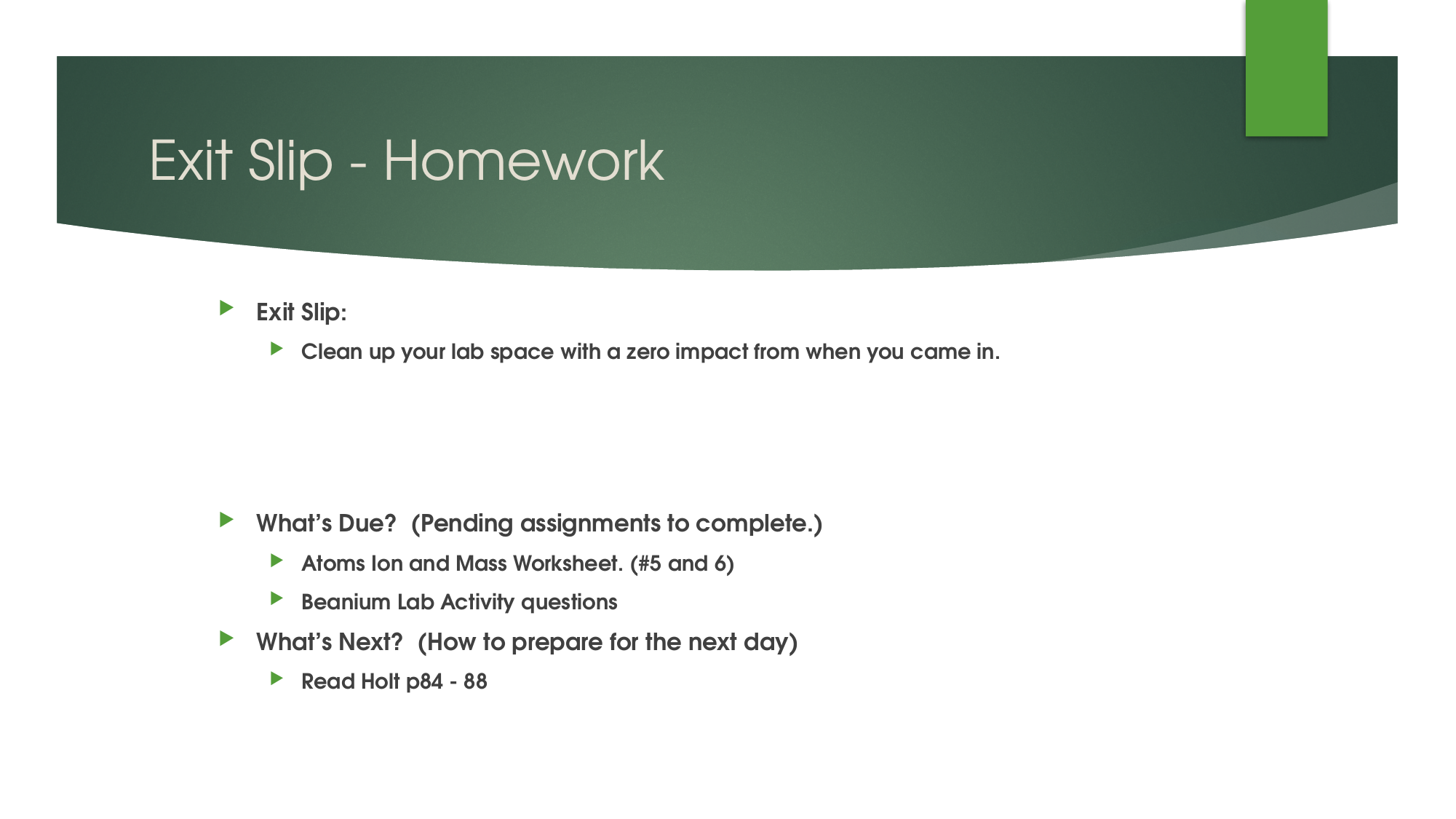

# Exit Slip - Homework
Exit Slip:
Clean up your lab space with a zero impact from when you came in.

What’s Due?  (Pending assignments to complete.)
Atoms Ion and Mass Worksheet. (#5 and 6)
Beanium Lab Activity questions
What’s Next?  (How to prepare for the next day)
Read Holt p84 - 88